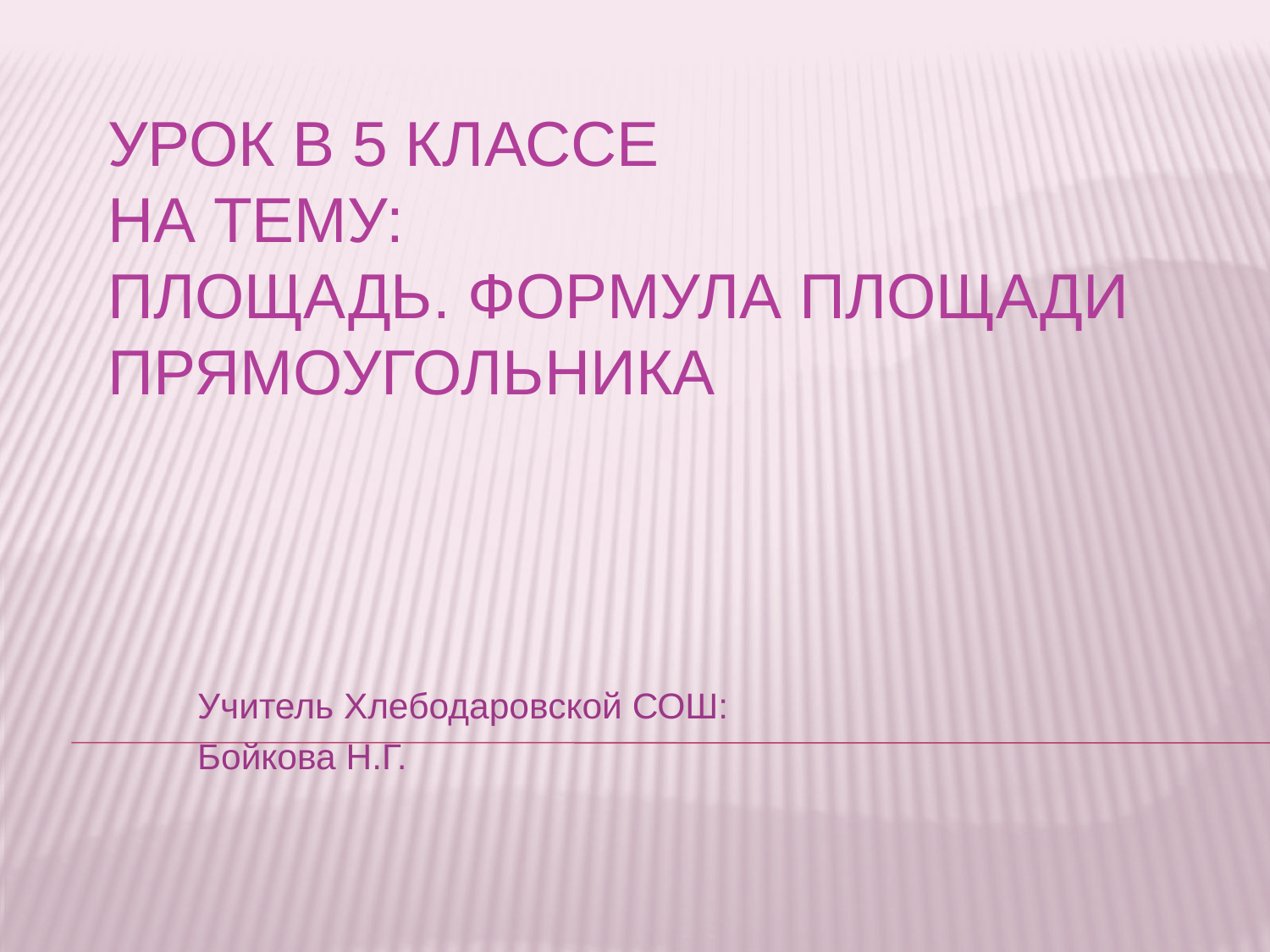

# Урок в 5 классе на тему: Площадь. Формула площади прямоугольника
Учитель Хлебодаровской СОШ:
Бойкова Н.Г.